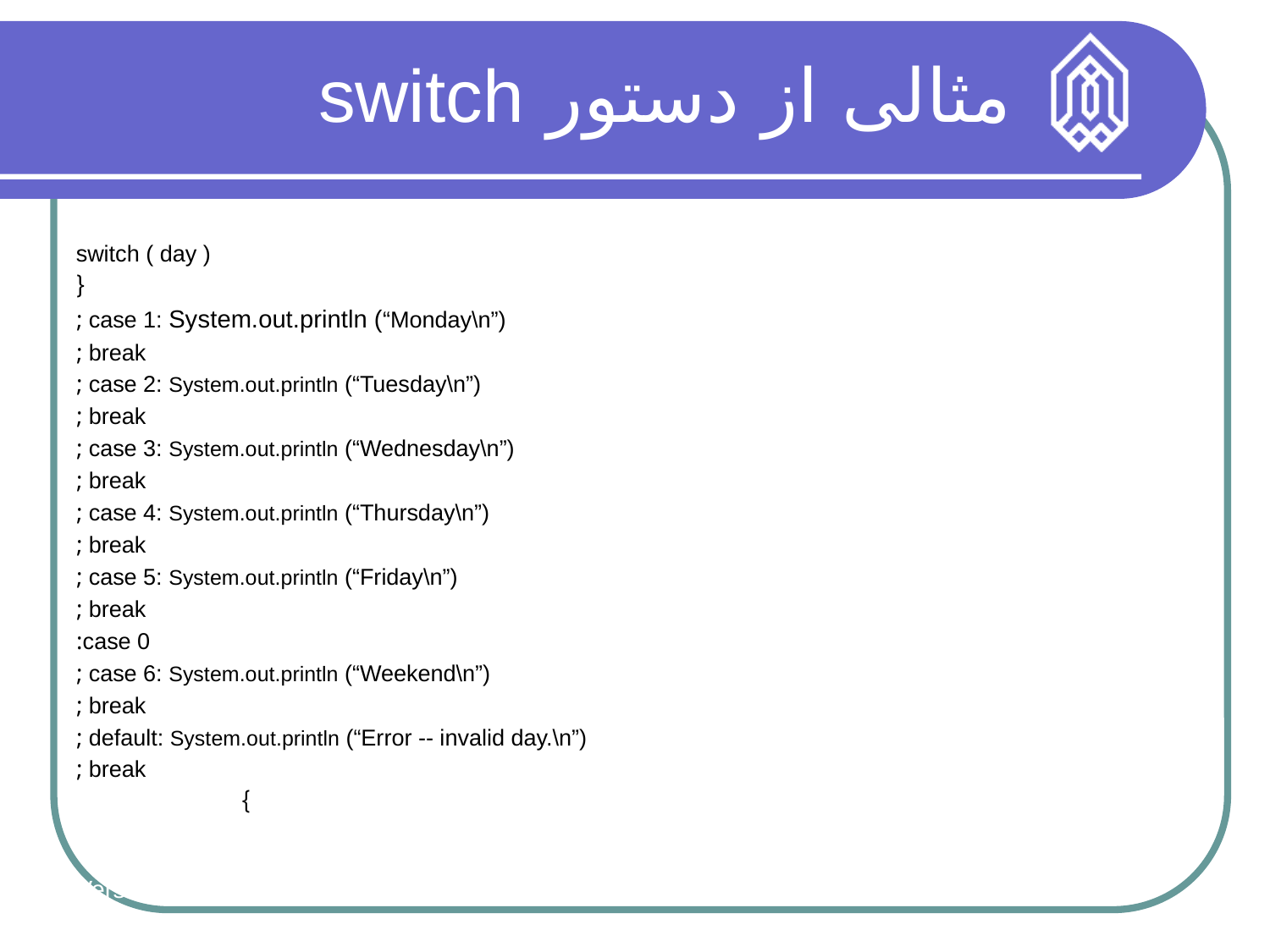

# مثالی از دستور switch
switch ( day )
{
	case 1: System.out.println (“Monday\n”) ;
		  break ;
	case 2: System.out.println (“Tuesday\n”) ;
		  break ;
	case 3: System.out.println (“Wednesday\n”) ;
		  break ;
	case 4: System.out.println (“Thursday\n”) ;
		  break ;
	case 5: System.out.println (“Friday\n”) ;
		  break ;
	case 0:
	case 6: System.out.println (“Weekend\n”) ;
		  break ;
	default: System.out.println (“Error -- invalid day.\n”) ;
		  break ;
}
Version 9/10
40